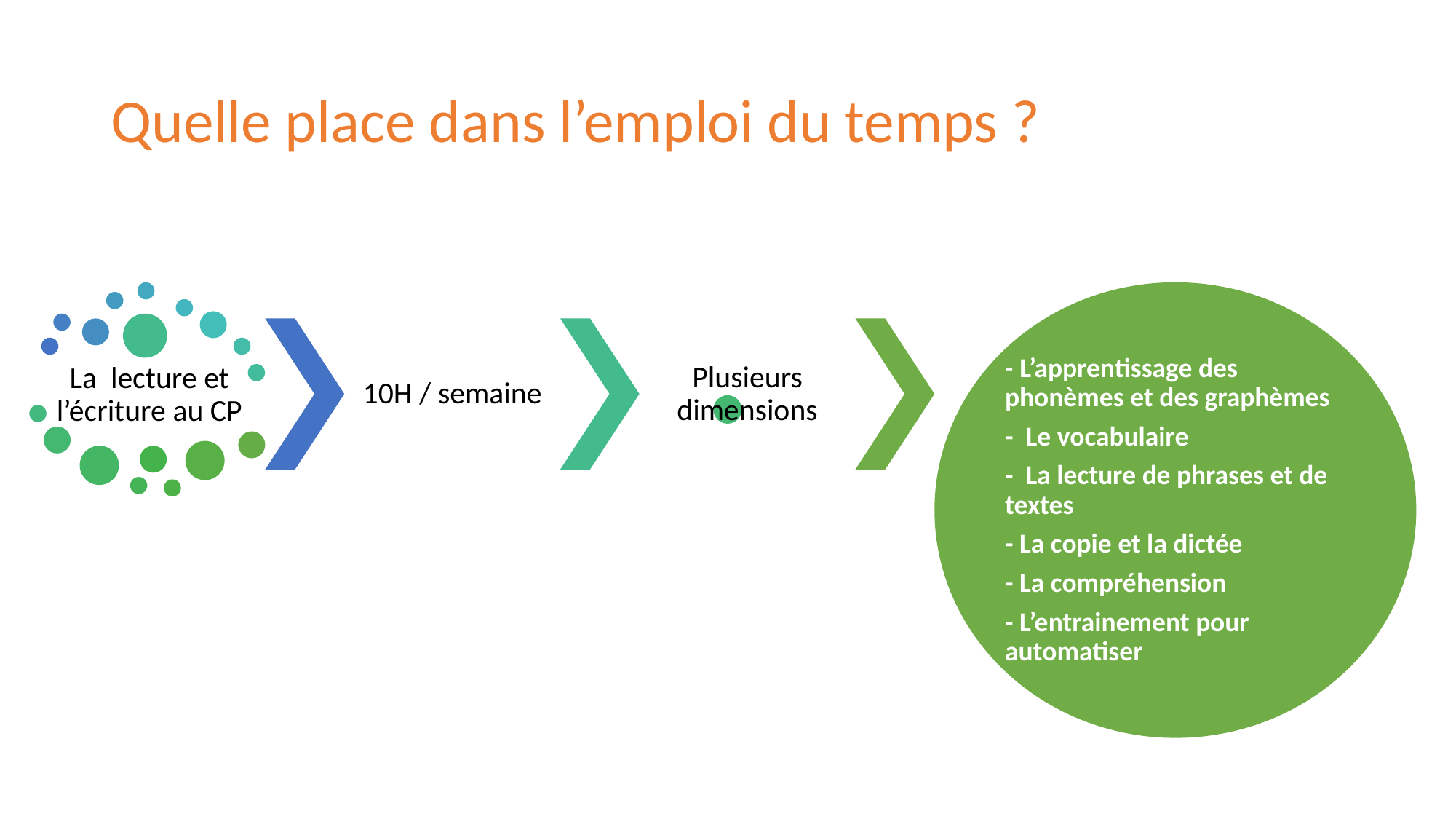

# Quelle place dans l’emploi du temps ?
La  lecture et l’écriture au CP
10H / semaine
Plusieurs dimensions
- L’apprentissage des phonèmes et des graphèmes
-  Le vocabulaire
-  La lecture de phrases et de textes
- La copie et la dictée
- La compréhension
- L’entrainement pour automatiser